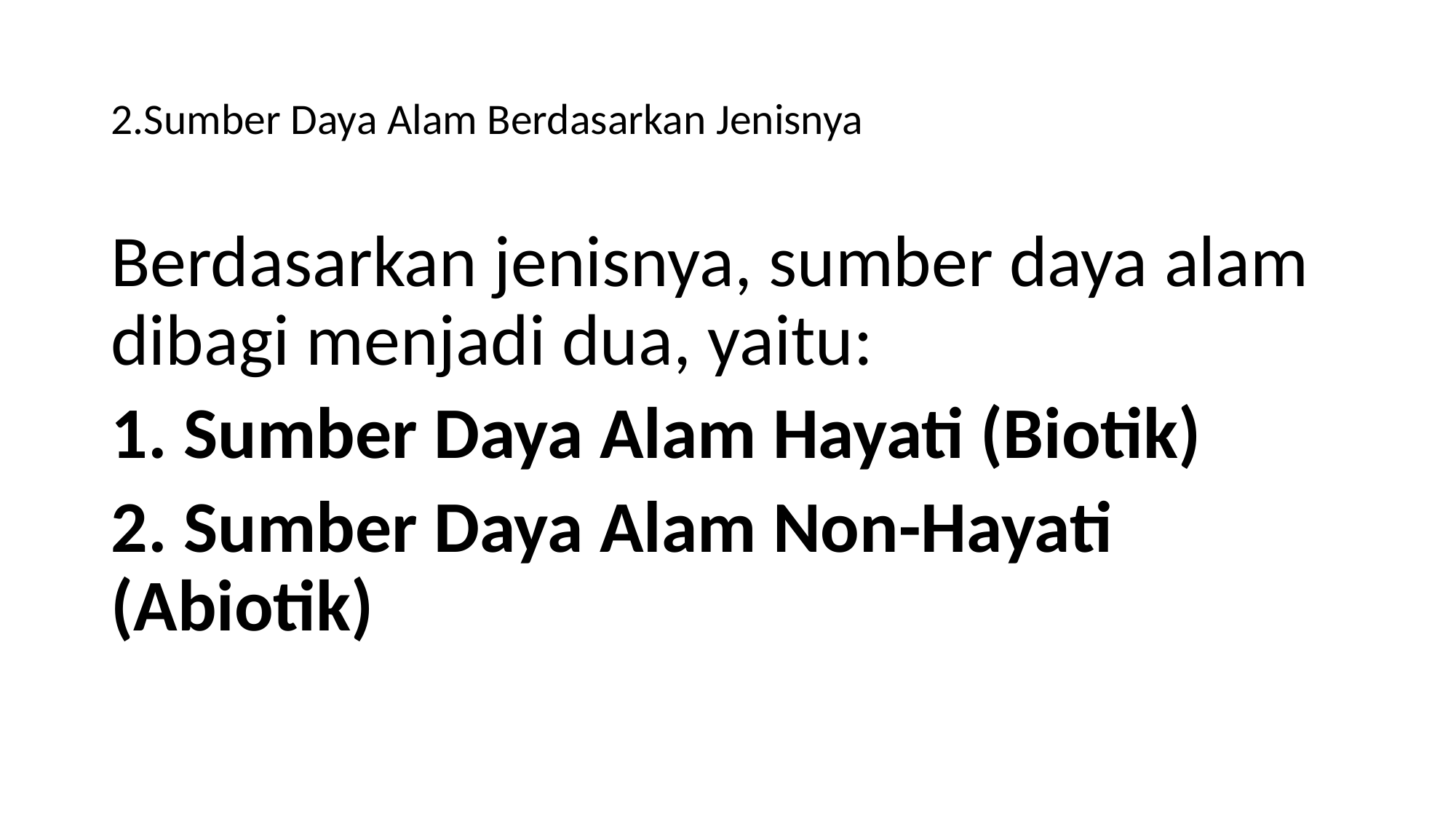

# 2.Sumber Daya Alam Berdasarkan Jenisnya
Berdasarkan jenisnya, sumber daya alam dibagi menjadi dua, yaitu:
1. Sumber Daya Alam Hayati (Biotik)
2. Sumber Daya Alam Non-Hayati (Abiotik)